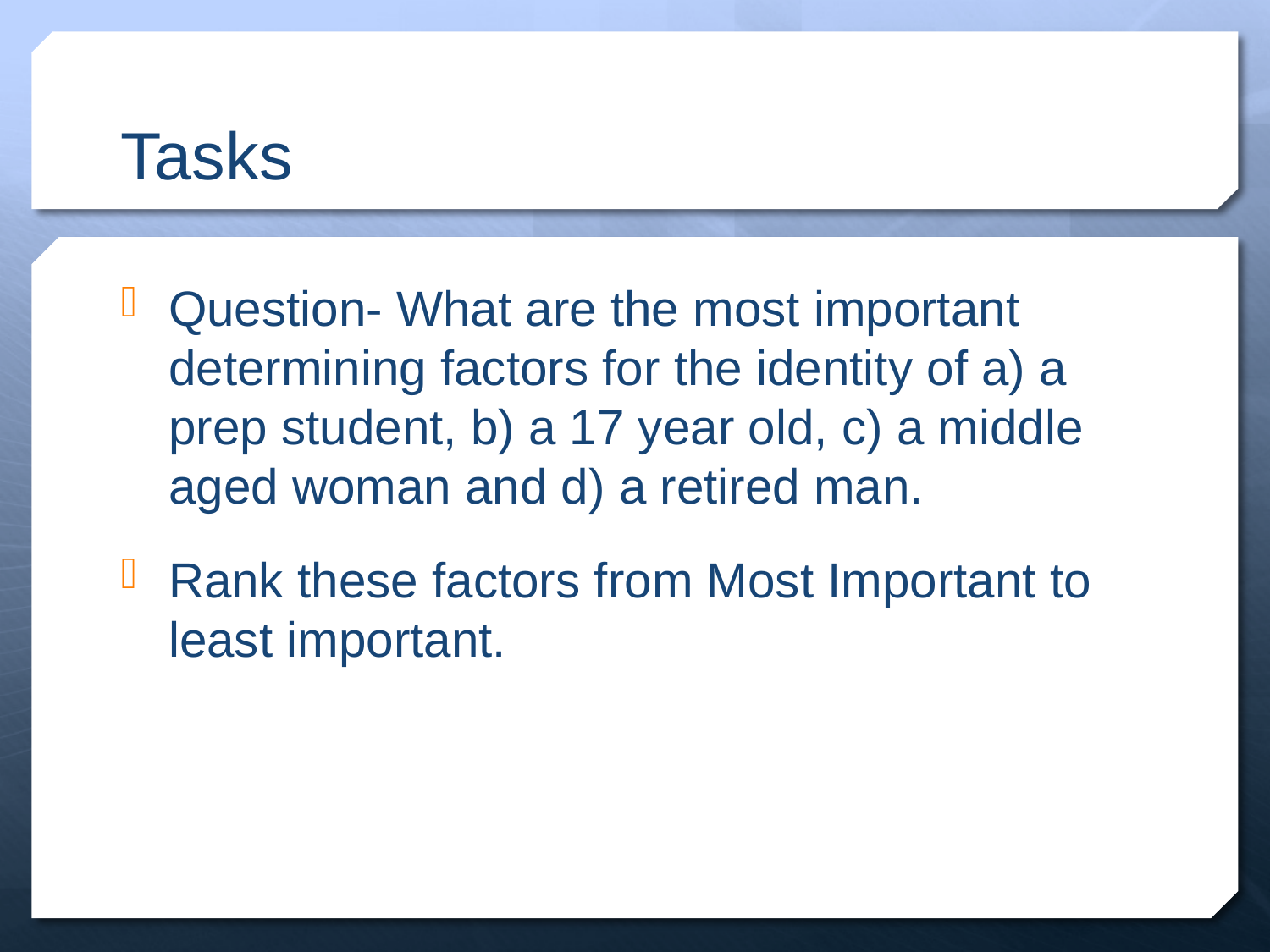

# Tasks
Question- What are the most important determining factors for the identity of a) a prep student, b) a 17 year old, c) a middle aged woman and d) a retired man.
Rank these factors from Most Important to least important.